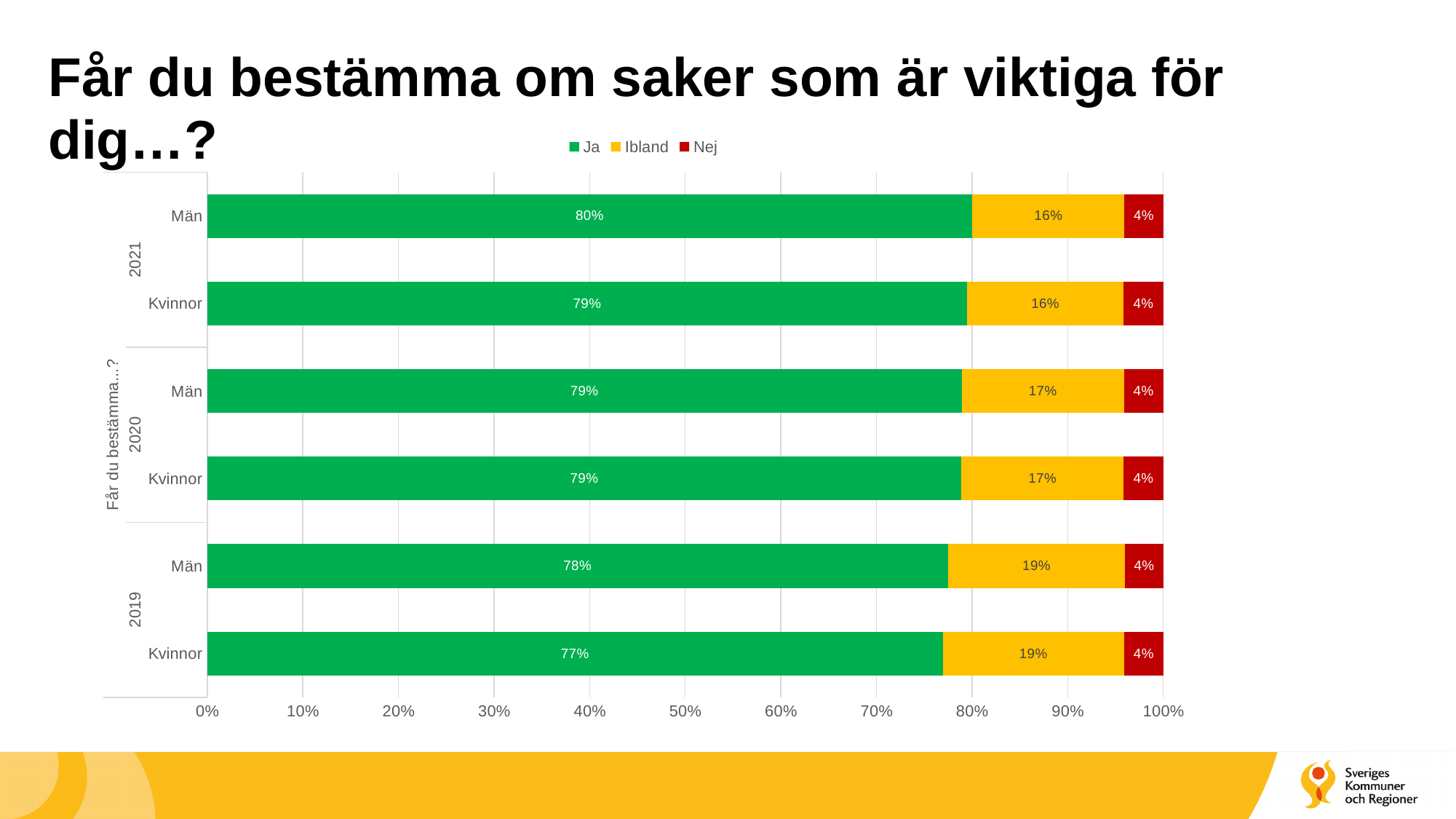

# Får du bestämma om saker som är viktiga för dig…?

### Chart

| Category | Ja | Ibland | Nej |
|---|---|---|---|
| Kvinnor | 0.7694891694660025 | 0.18962122089655972 | 0.04088960963743774 |
| Män | 0.7750577367205542 | 0.18521939953810623 | 0.039722863741339494 |
| Kvinnor | 0.7889686176190888 | 0.16962047203250627 | 0.041410910348404946 |
| Män | 0.7892436737858602 | 0.1697328540212871 | 0.041023472192852614 |
| Kvinnor | 0.7949903394976539 | 0.16353850400220812 | 0.04147115650013801 |
| Män | 0.8003290966863368 | 0.15921470721743078 | 0.04045619609623241 |